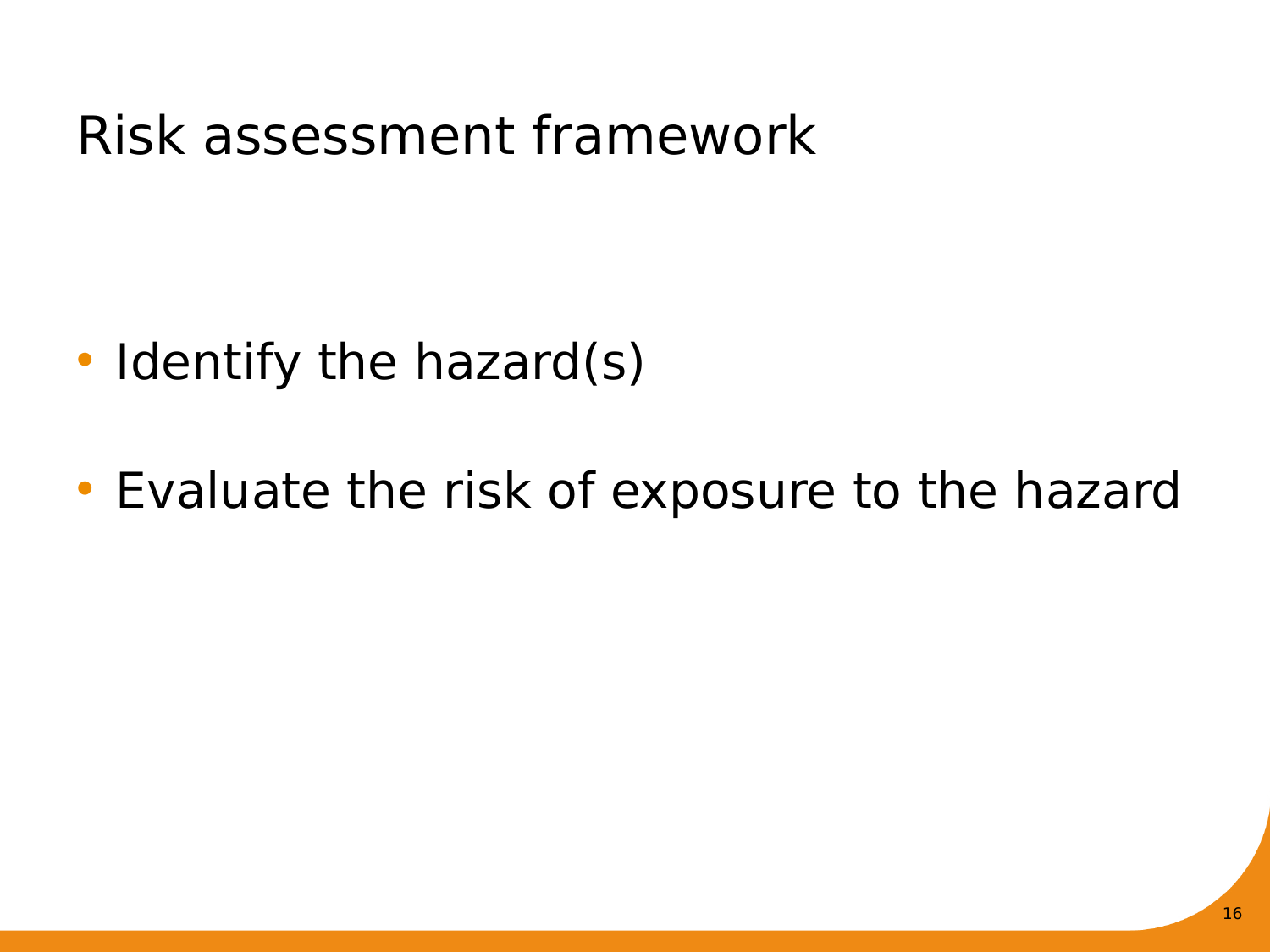

# Risk assessment framework
Identify the hazard(s)
Evaluate the risk of exposure to the hazard

16